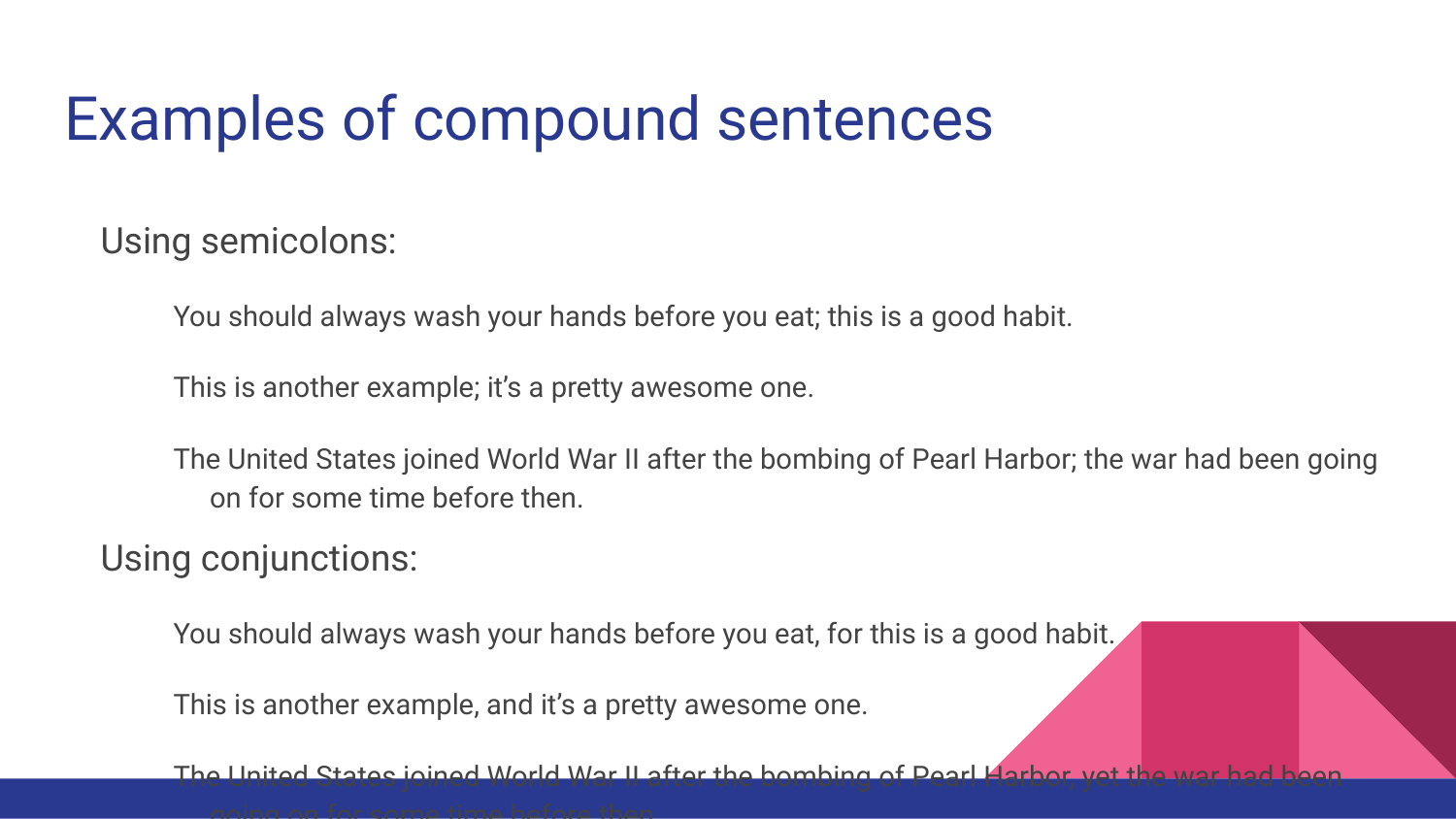

# Examples of compound sentences
Using semicolons:
You should always wash your hands before you eat; this is a good habit.
This is another example; it’s a pretty awesome one.
The United States joined World War II after the bombing of Pearl Harbor; the war had been going on for some time before then.

Using conjunctions:
You should always wash your hands before you eat, for this is a good habit.
This is another example, and it’s a pretty awesome one.
The United States joined World War II after the bombing of Pearl Harbor, yet the war had been going on for some time before then.